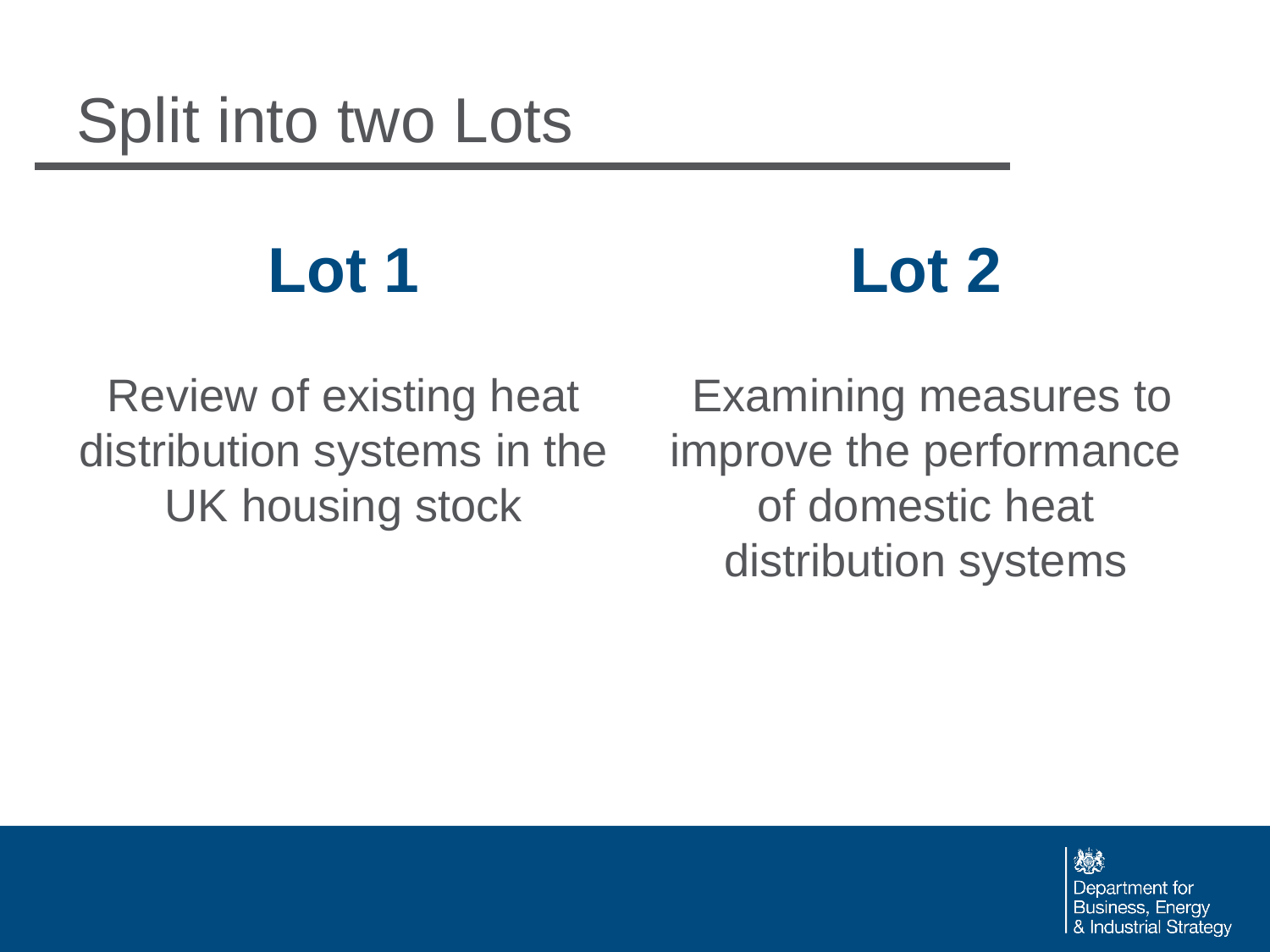

# Split into two Lots
Lot 1

Review of existing heat distribution systems in the UK housing stock

Lot 2

 Examining measures to improve the performance of domestic heat distribution systems